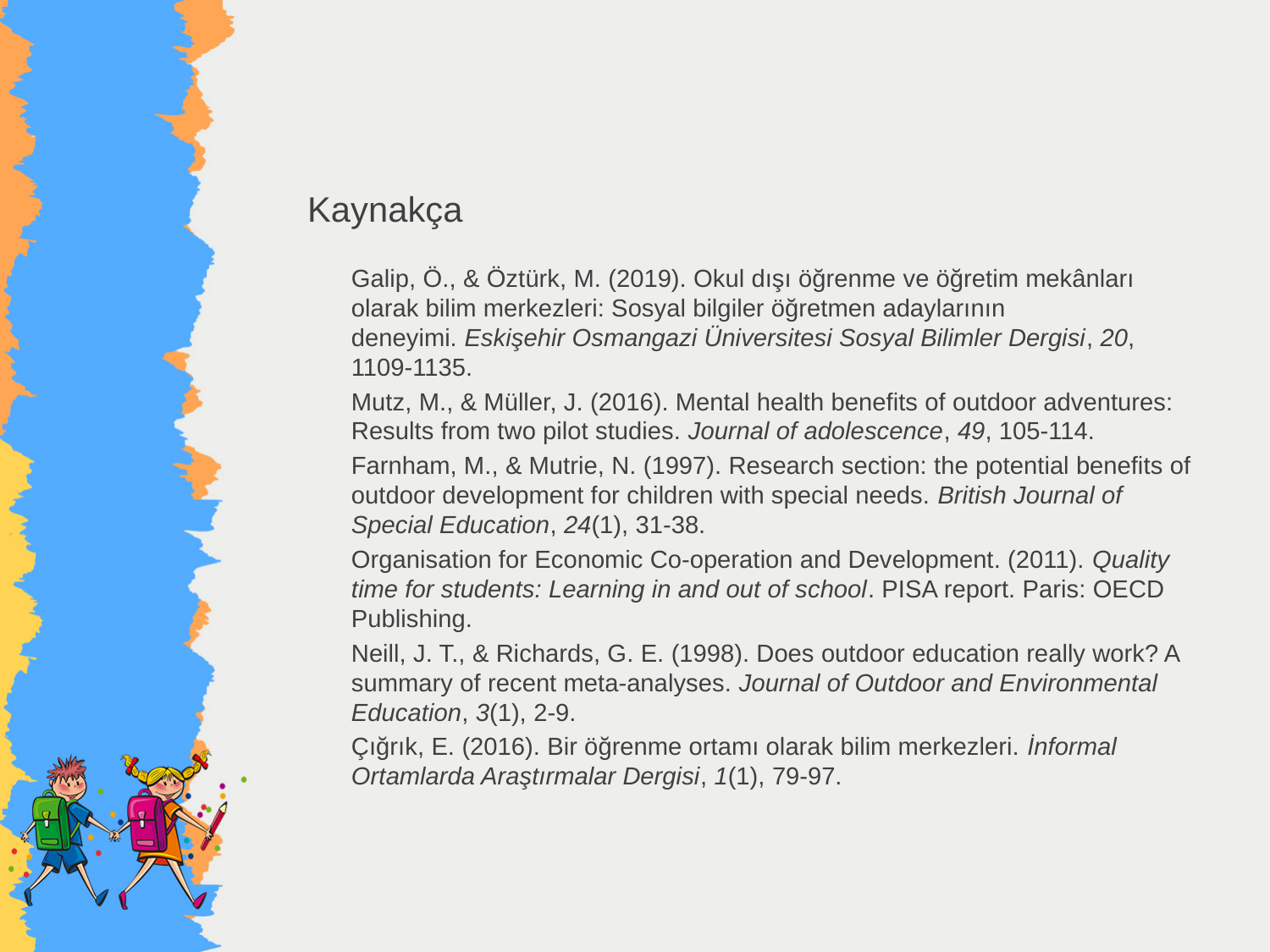

#
Kaynakça
Galip, Ö., & Öztürk, M. (2019). Okul dışı öğrenme ve öğretim mekânları olarak bilim merkezleri: Sosyal bilgiler öğretmen adaylarının deneyimi. Eskişehir Osmangazi Üniversitesi Sosyal Bilimler Dergisi, 20, 1109-1135.
Mutz, M., & Müller, J. (2016). Mental health benefits of outdoor adventures: Results from two pilot studies. Journal of adolescence, 49, 105-114.
Farnham, M., & Mutrie, N. (1997). Research section: the potential benefits of outdoor development for children with special needs. British Journal of Special Education, 24(1), 31-38.
Organisation for Economic Co-operation and Development. (2011). Quality time for students: Learning in and out of school. PISA report. Paris: OECD Publishing.
Neill, J. T., & Richards, G. E. (1998). Does outdoor education really work? A summary of recent meta-analyses. Journal of Outdoor and Environmental Education, 3(1), 2-9.
Çığrık, E. (2016). Bir öğrenme ortamı olarak bilim merkezleri. İnformal Ortamlarda Araştırmalar Dergisi, 1(1), 79-97.